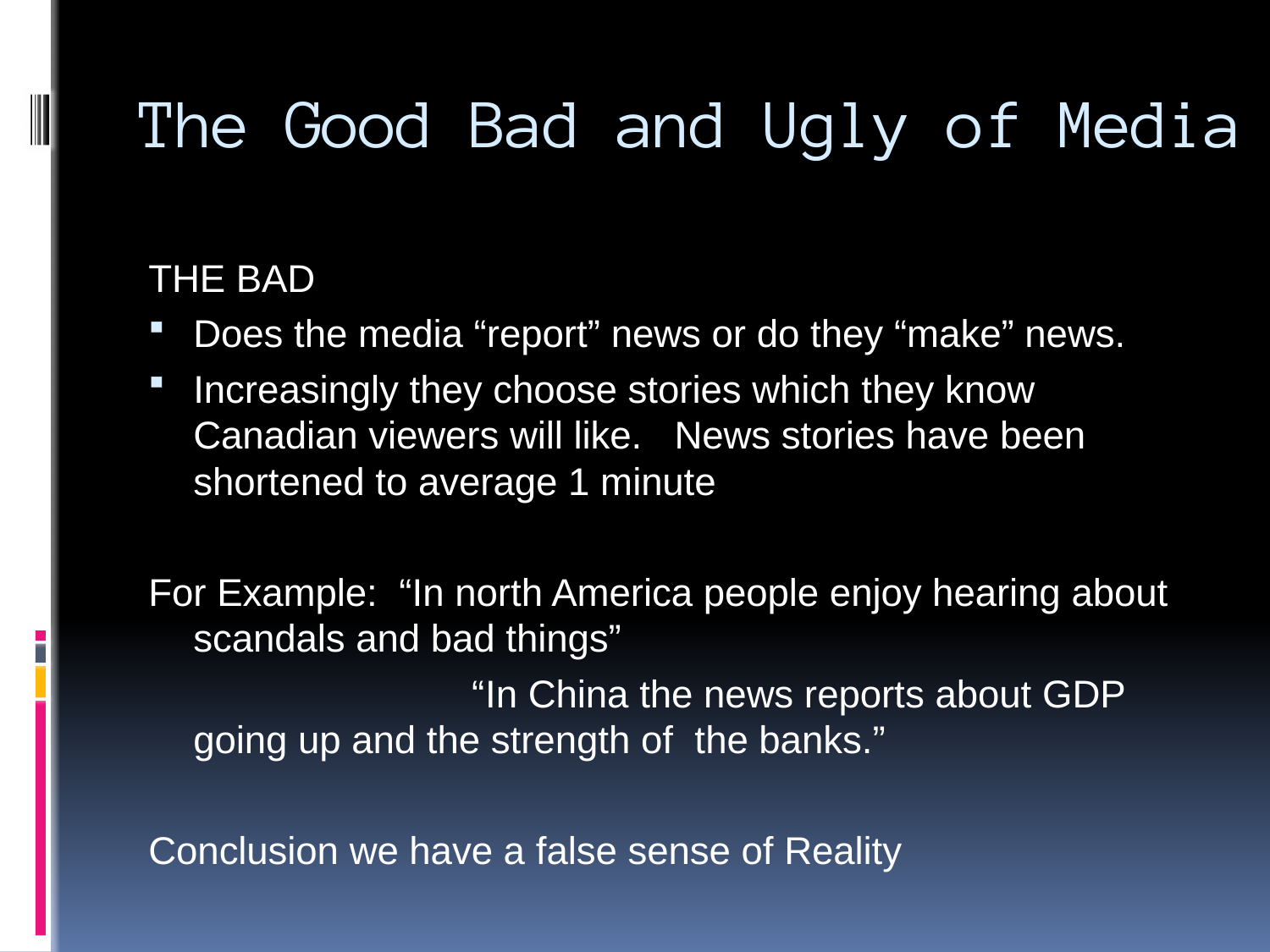

# The Good Bad and Ugly of Media
THE BAD
Does the media “report” news or do they “make” news.
Increasingly they choose stories which they know Canadian viewers will like.   News stories have been shortened to average 1 minute

For Example:  “In north America people enjoy hearing about scandals and bad things”
                              “In China the news reports about GDP going up and the strength of  the banks.”

Conclusion we have a false sense of Reality